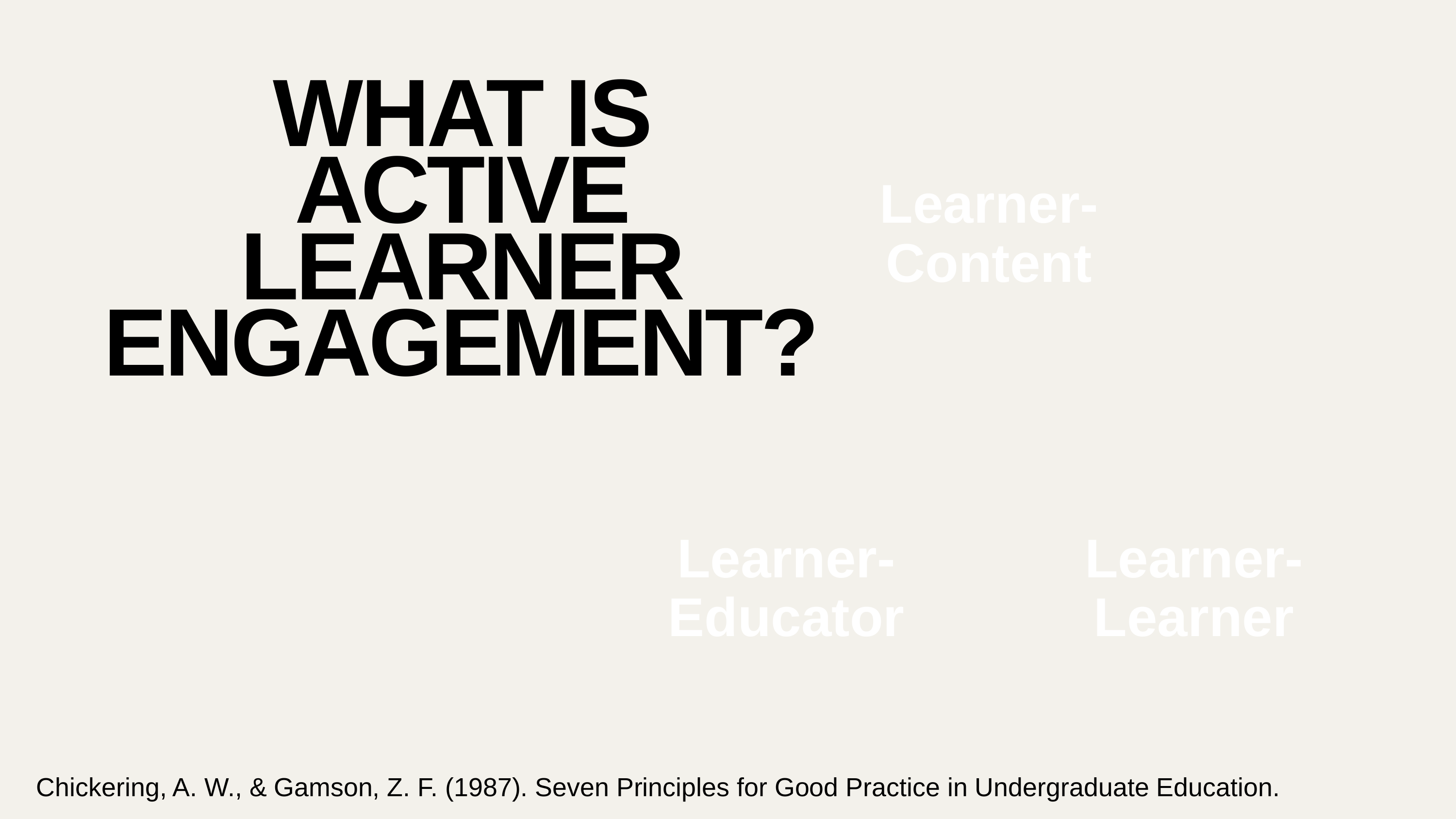

WHAT IS ACTIVE LEARNER ENGAGEMENT?

Learner-
Content
Learner-
Educator
Learner-
Learner
Chickering, A. W., & Gamson, Z. F. (1987). Seven Principles for Good Practice in Undergraduate Education.